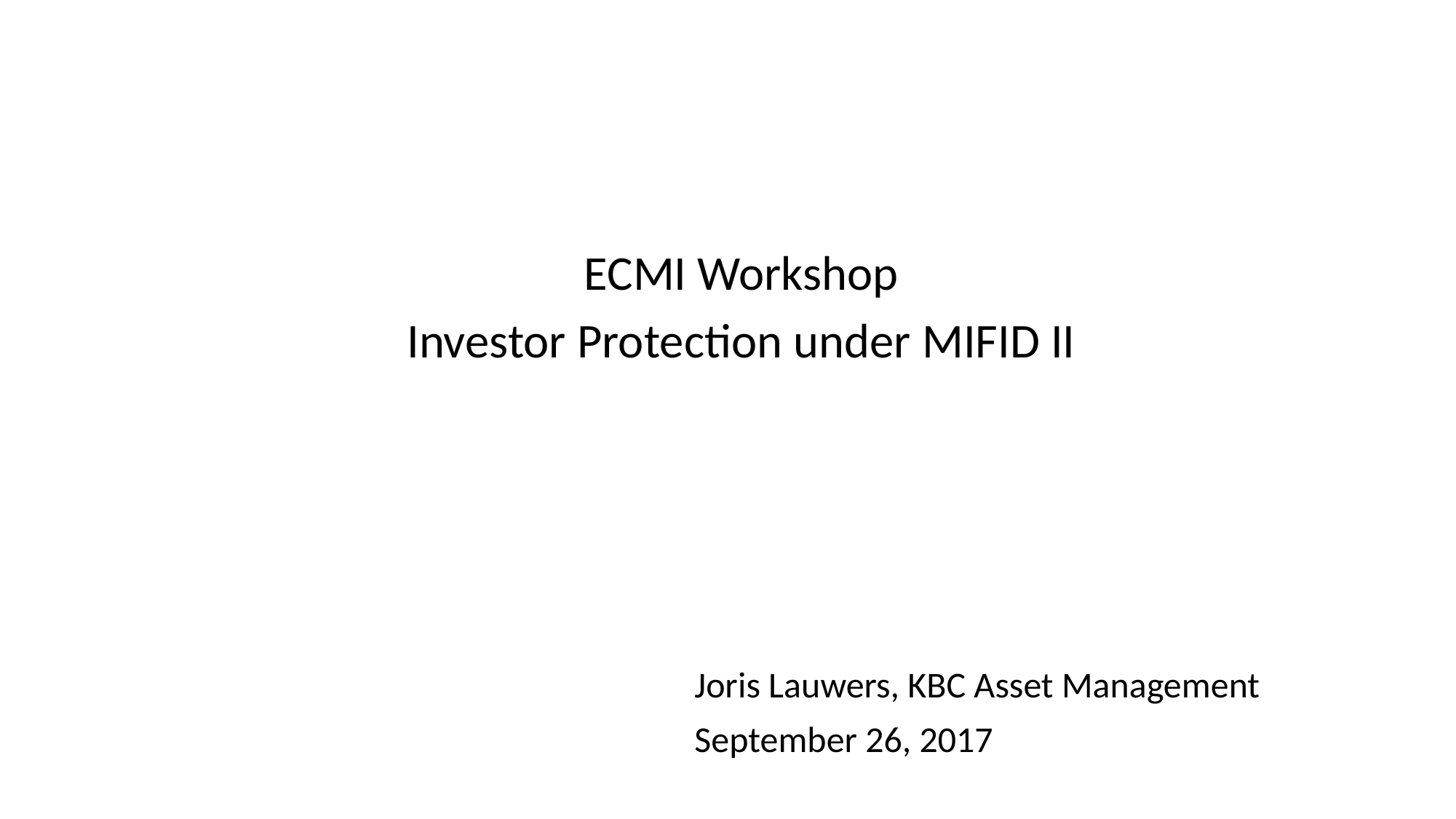

ECMI Workshop
Investor Protection under MIFID II
Joris Lauwers, KBC Asset Management
September 26, 2017